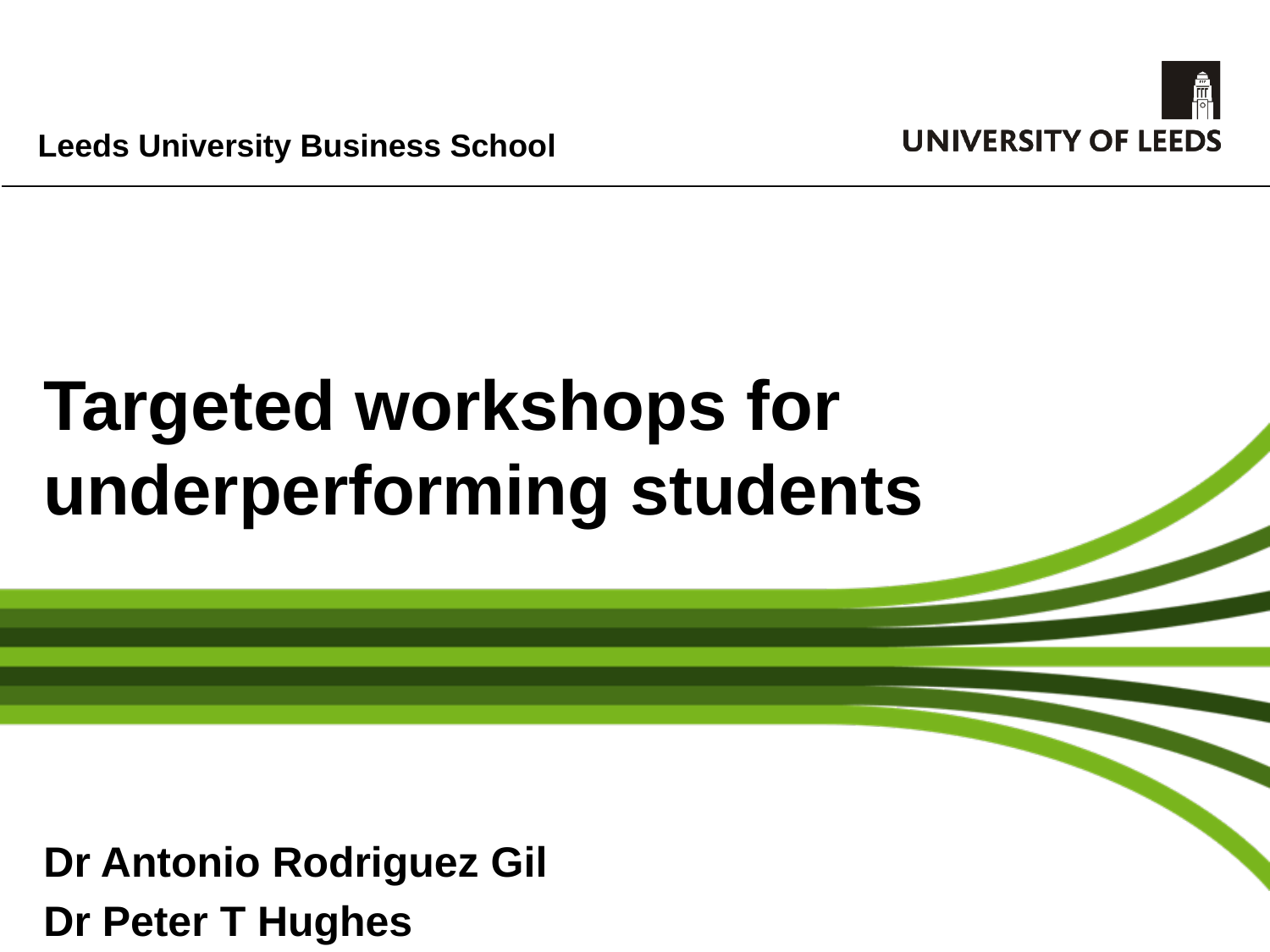

# Targeted workshops for underperforming students
Dr Antonio Rodriguez Gil
Dr Peter T Hughes